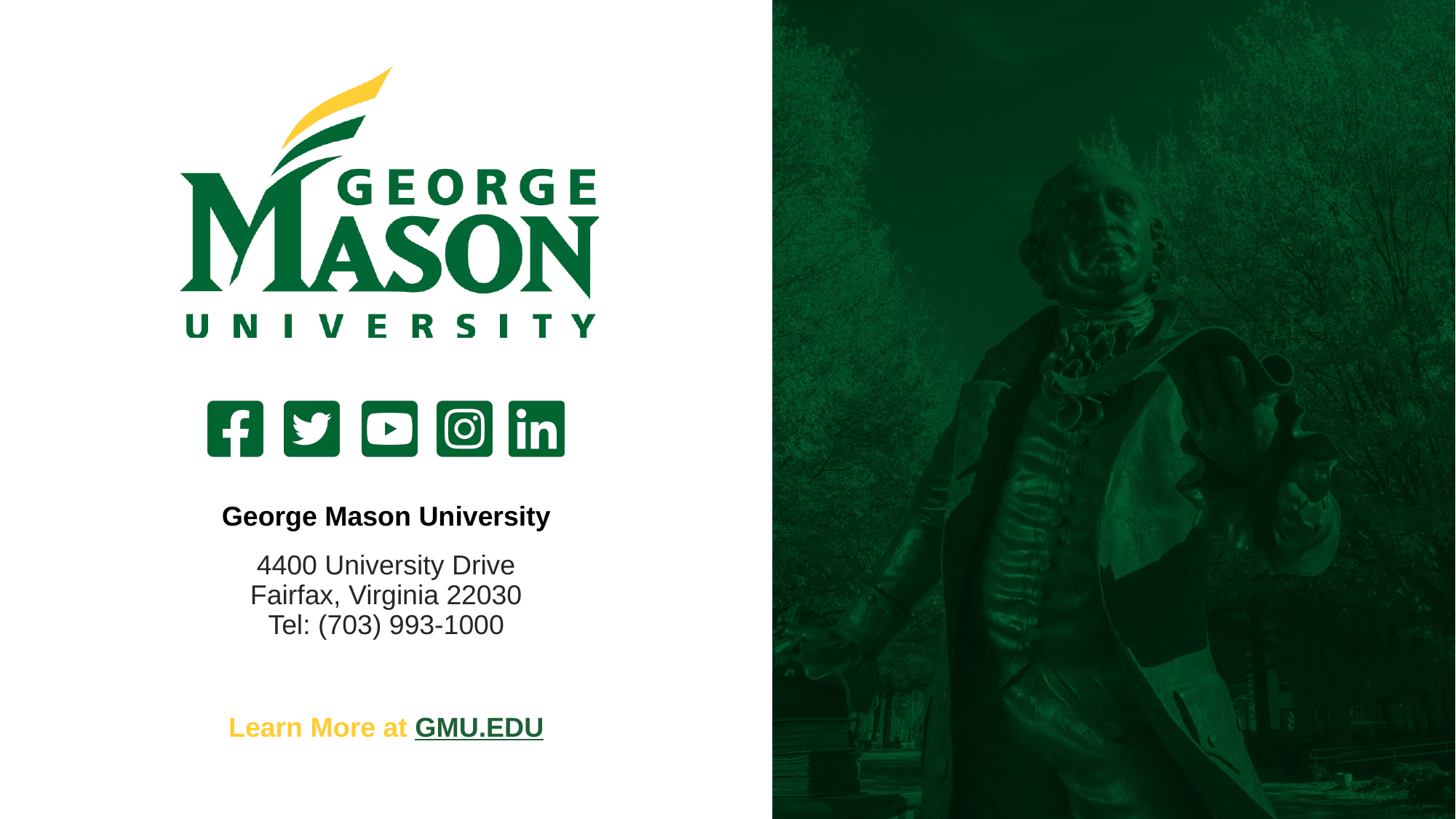

George Mason University
4400 University Drive
Fairfax, Virginia 22030
Tel: (703) 993-1000
Learn More at GMU.EDU